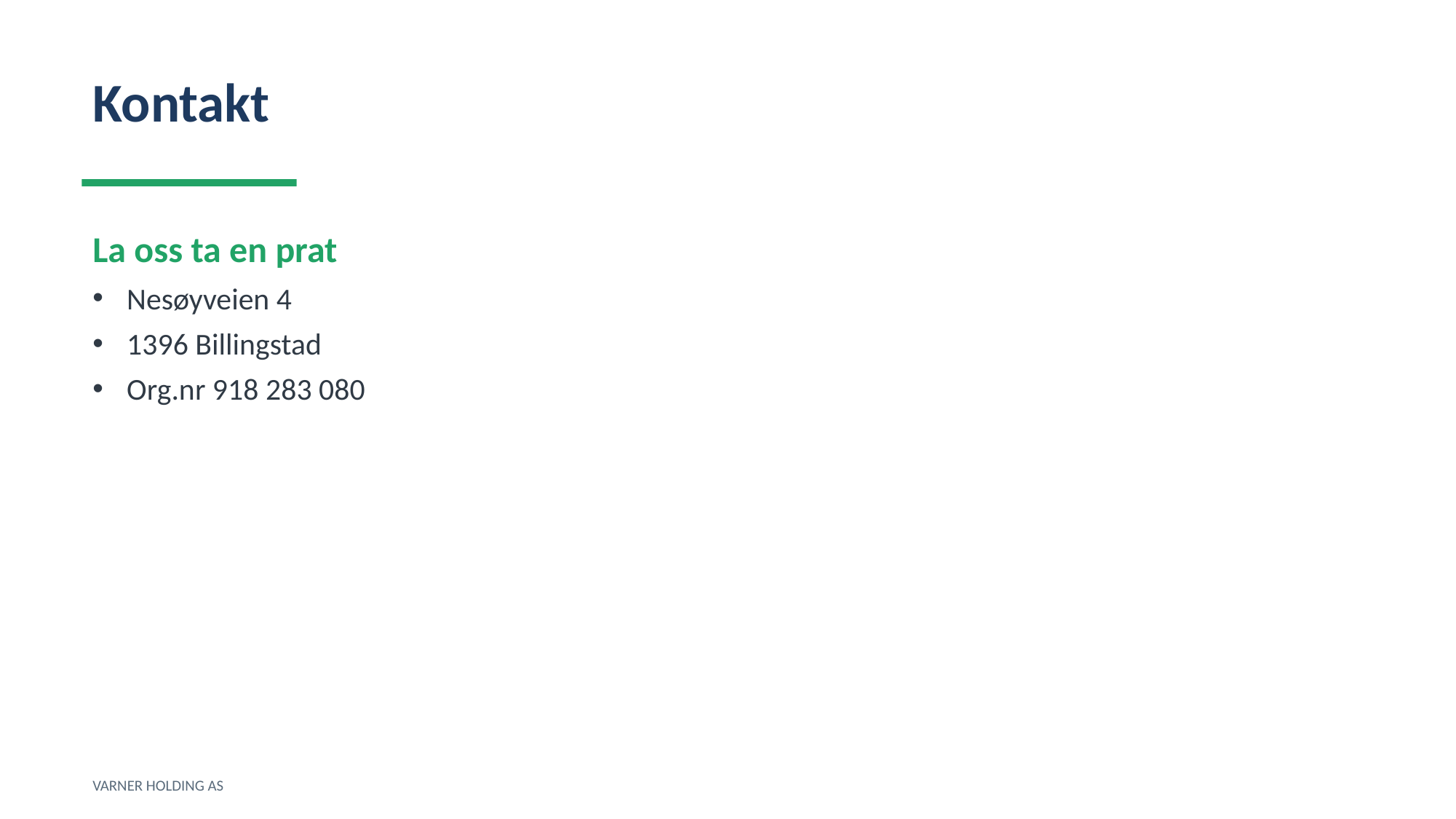

Kontakt

La oss ta en prat
Nesøyveien 4
1396 Billingstad
Org.nr 918 283 080
VARNER HOLDING AS